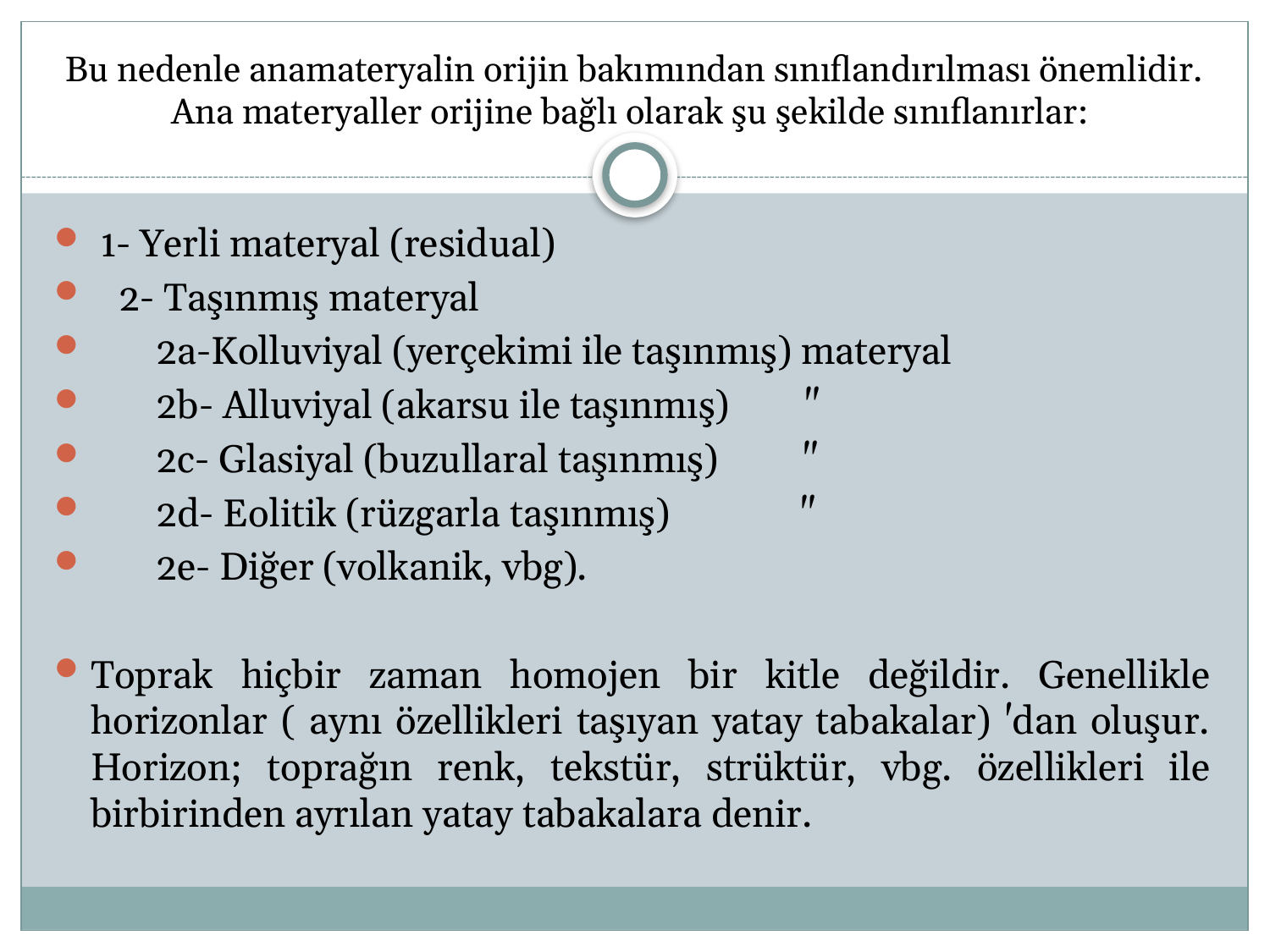

# Bu nedenle anamateryalin orijin bakımından sınıflandırılması önemlidir. Ana materyaller orijine bağlı olarak şu şekilde sınıflanırlar:
 1- Yerli materyal (residual)
   2- Taşınmış materyal
       2a-Kolluviyal (yerçekimi ile taşınmış) materyal
       2b- Alluviyal (akarsu ile taşınmış)        "
       2c- Glasiyal (buzullaral taşınmış)         "
       2d- Eolitik (rüzgarla taşınmış)              "
       2e- Diğer (volkanik, vbg).

Toprak hiçbir zaman homojen bir kitle değildir. Genellikle horizonlar ( aynı özellikleri taşıyan yatay tabakalar) 'dan oluşur. Horizon; toprağın renk, tekstür, strüktür, vbg. özellikleri ile birbirinden ayrılan yatay tabakalara denir.